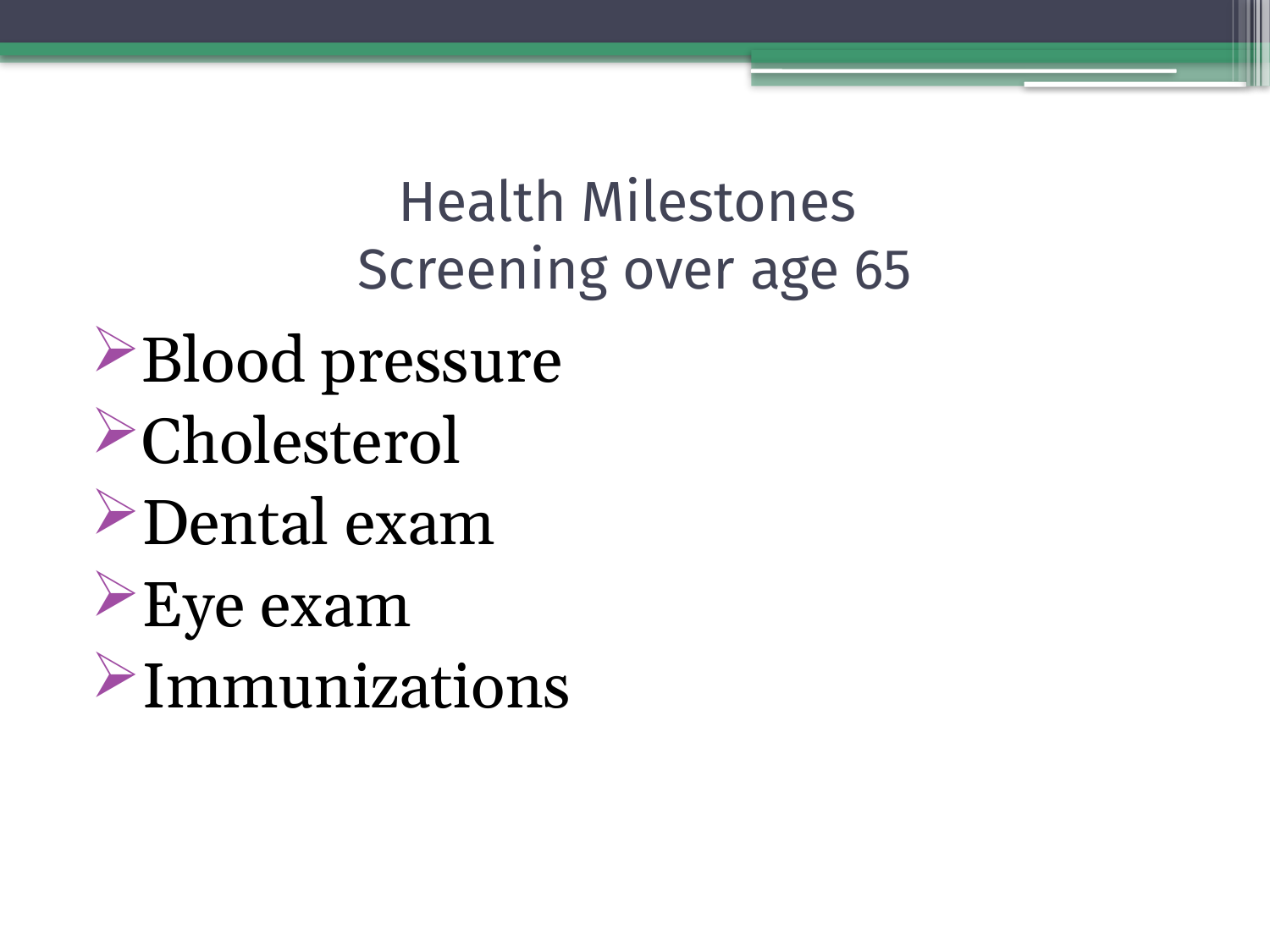

# Health Milestones Screening over age 65
Blood pressure
Cholesterol
Dental exam
Eye exam
Immunizations